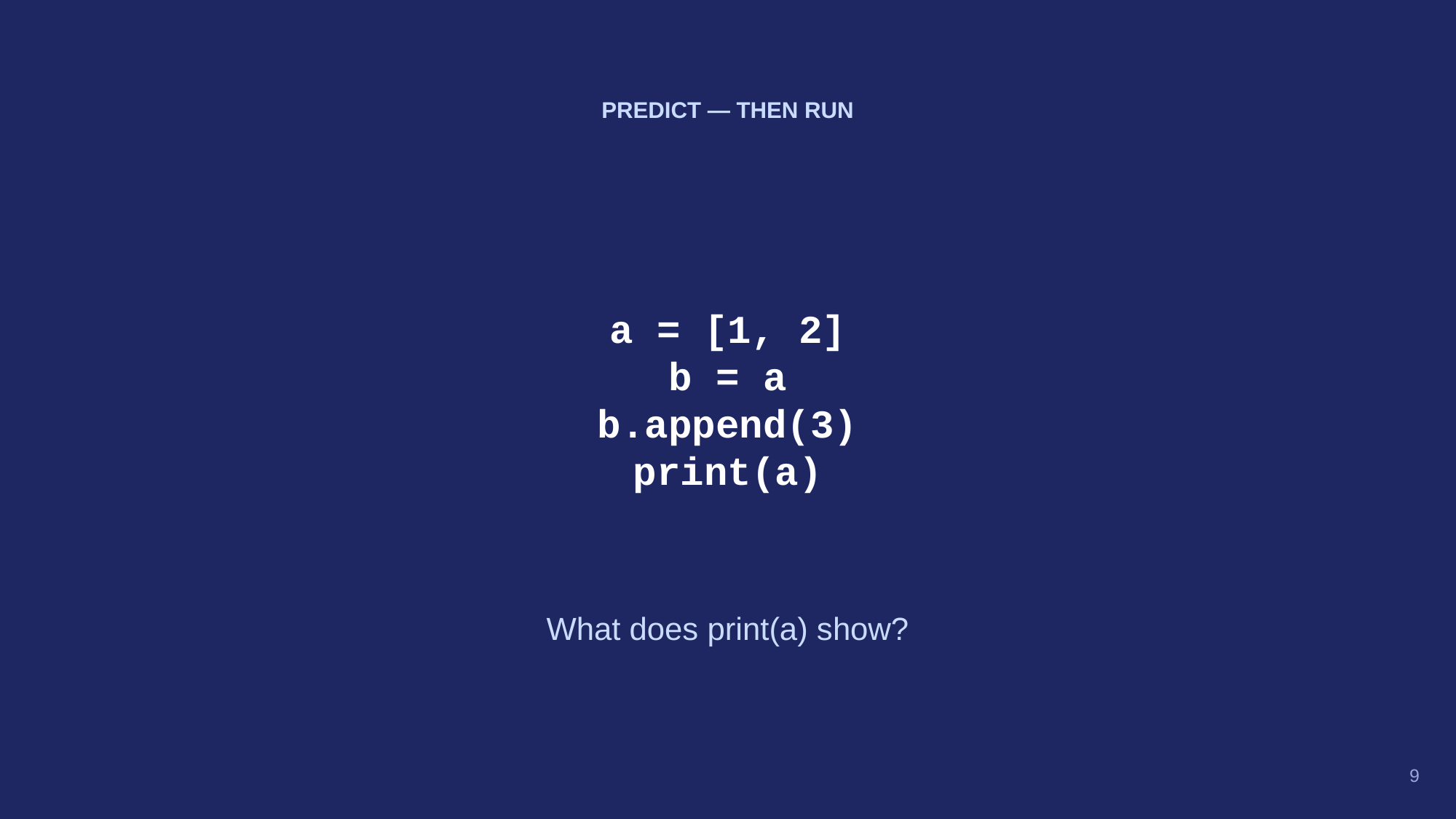

PREDICT — THEN RUN
a = [1, 2]
b = a
b.append(3)
print(a)
What does print(a) show?
9